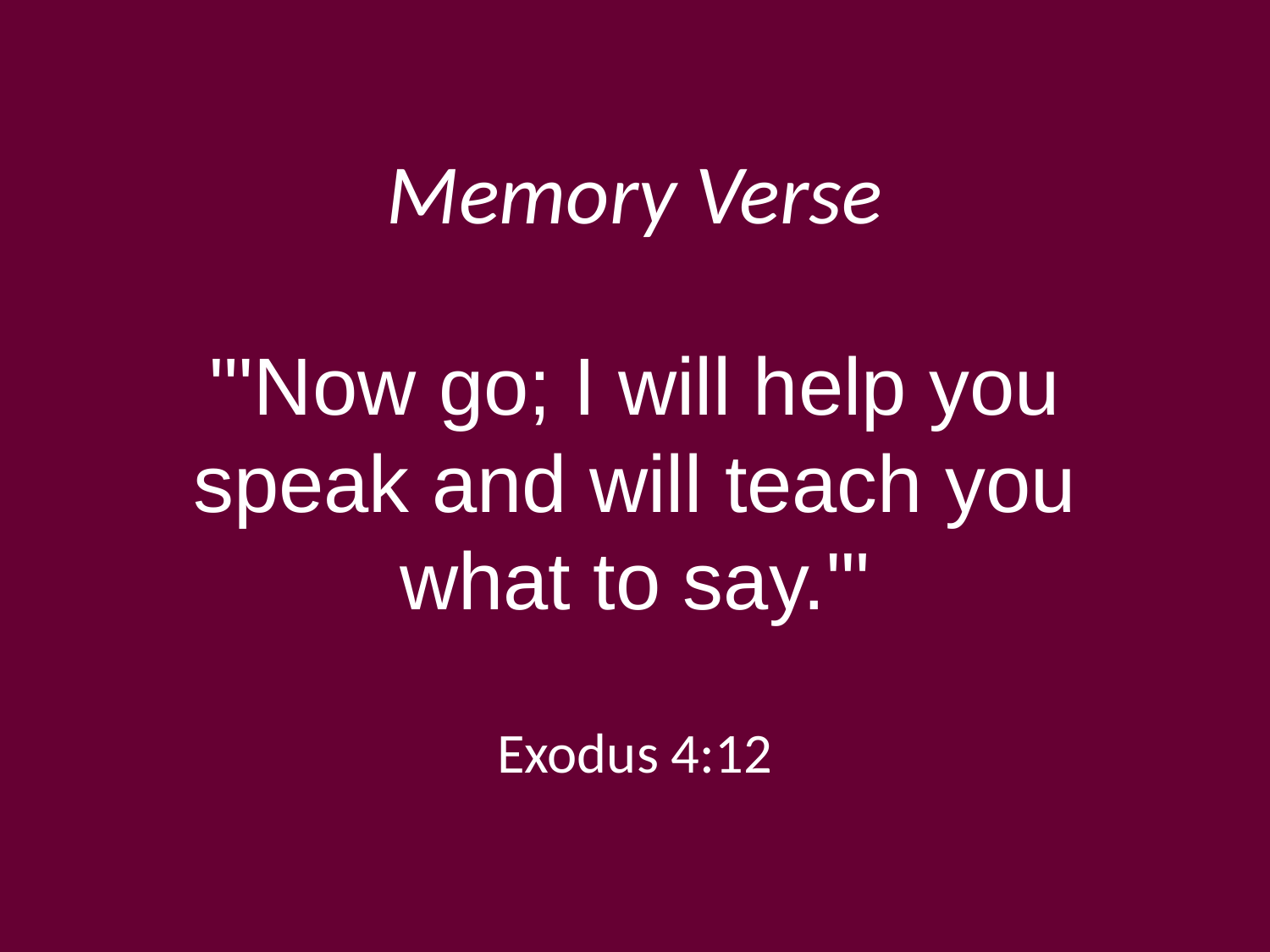

# Memory Verse
"'Now go; I will help you speak and will teach you what to say.'"

Exodus 4:12